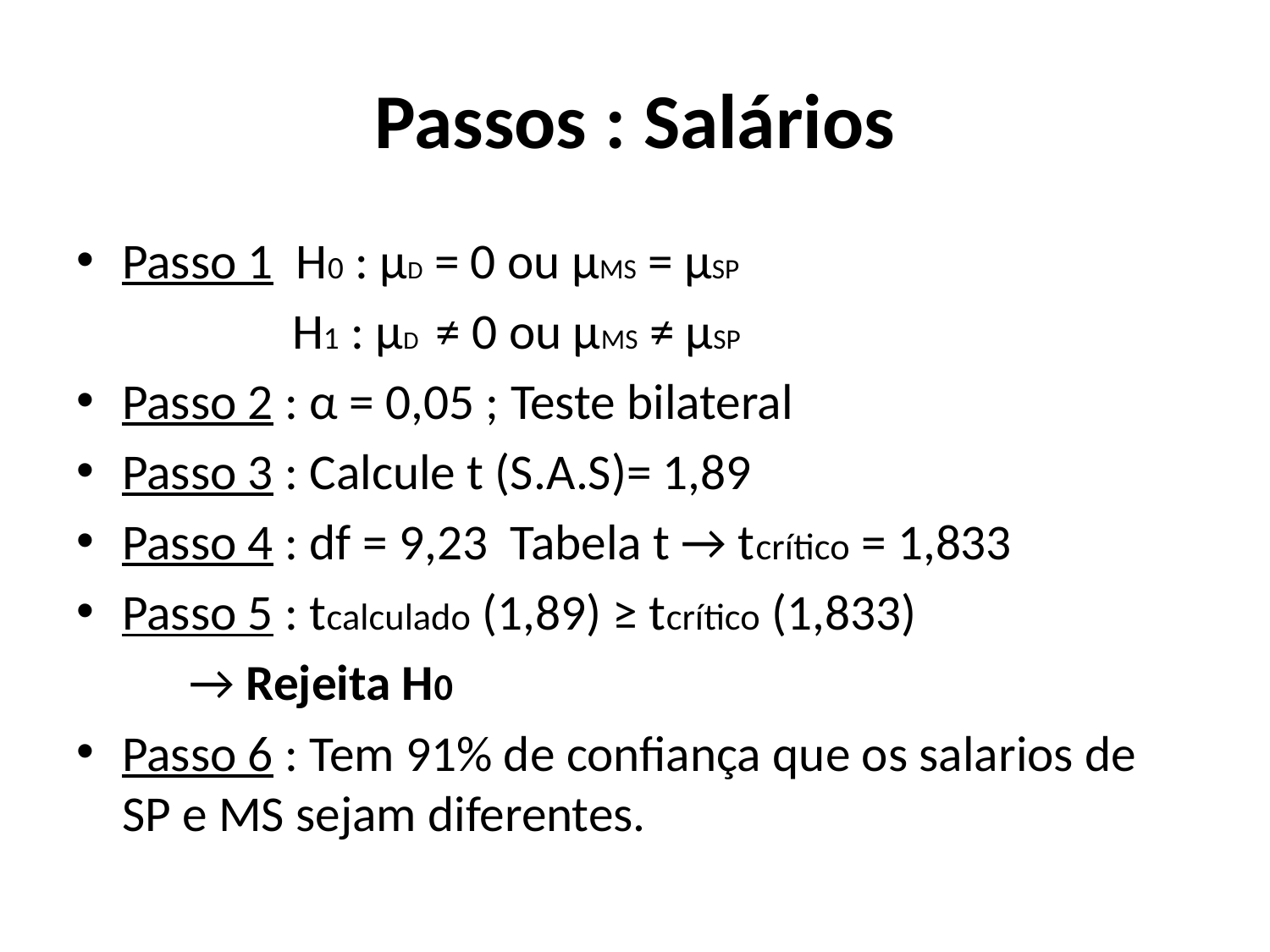

# Passos : Salários
Passo 1  H0 : μD = 0 ou μMS = μSP
	         H1 : μD   ≠ 0 ou μMS ≠ μSP
Passo 2 : α = 0,05 ; Teste bilateral
Passo 3 : Calcule t (S.A.S)= 1,89
Passo 4 : df = 9,23  Tabela t → tcrítico = 1,833
Passo 5 : tcalculado (1,89) ≥ tcrítico (1,833)
 		→ Rejeita H0
Passo 6 : Tem 91% de confiança que os salarios de SP e MS sejam diferentes.